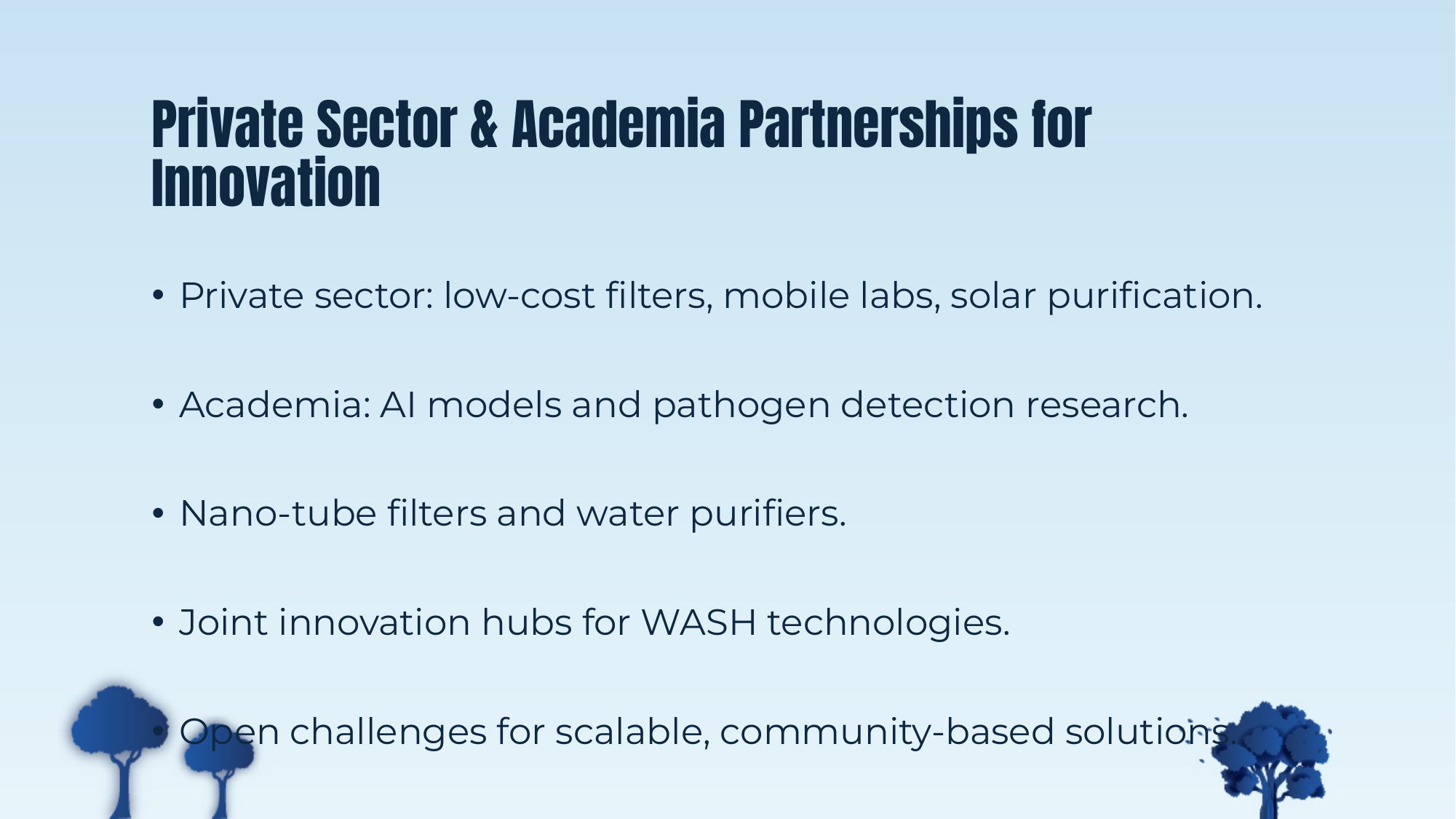

# Private Sector & Academia Partnerships for Innovation

Private sector: low-cost filters, mobile labs, solar purification.

Academia: AI models and pathogen detection research.

Nano-tube filters and water purifiers.

Joint innovation hubs for WASH technologies.

Open challenges for scalable, community-based solutions.